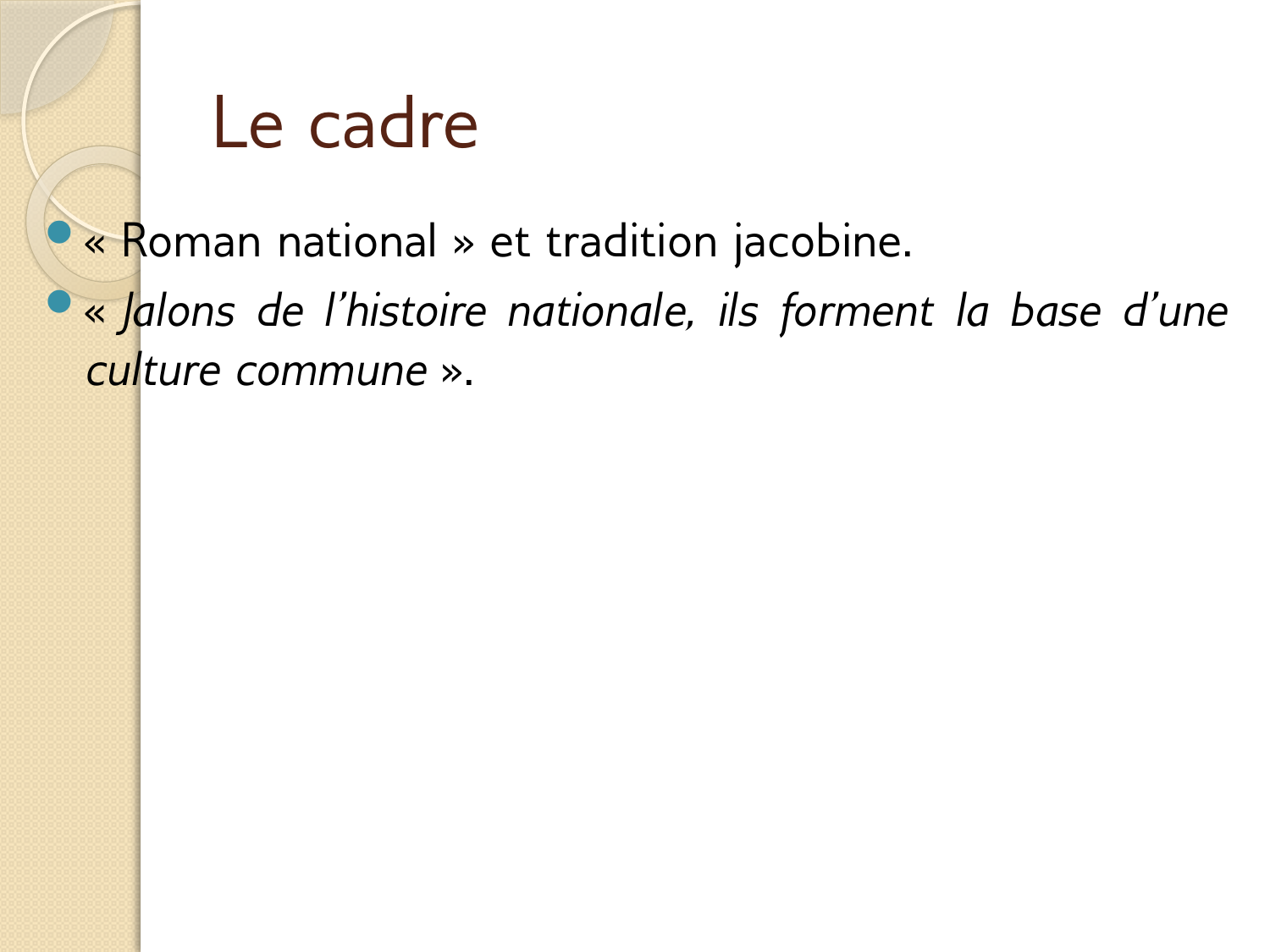

# Le cadre
« Roman national » et tradition jacobine.
« Jalons de l’histoire nationale, ils forment la base d’une culture commune ».